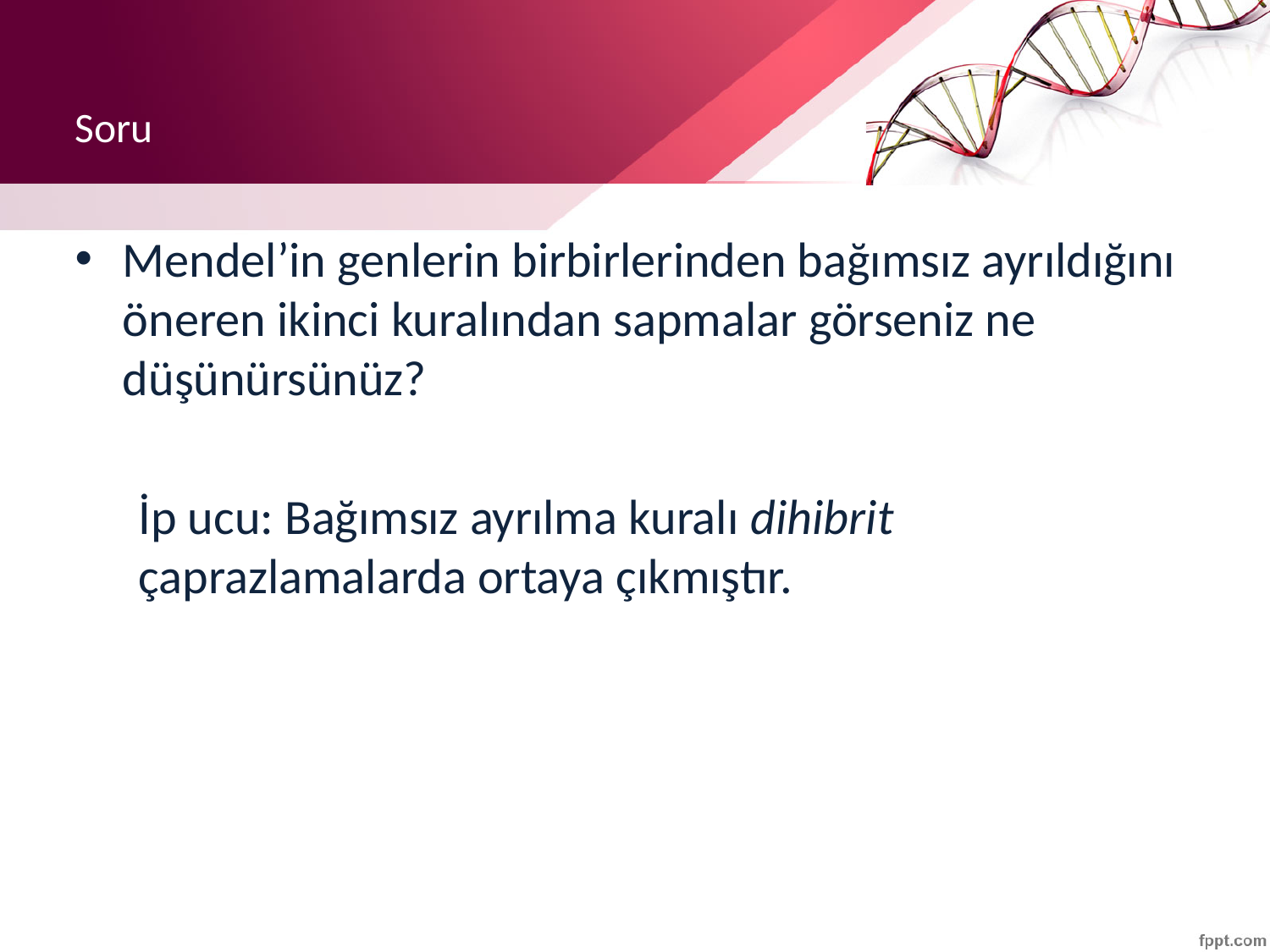

# Soru
Mendel’in genlerin birbirlerinden bağımsız ayrıldığını öneren ikinci kuralından sapmalar görseniz ne düşünürsünüz?

İp ucu: Bağımsız ayrılma kuralı dihibrit çaprazlamalarda ortaya çıkmıştır.